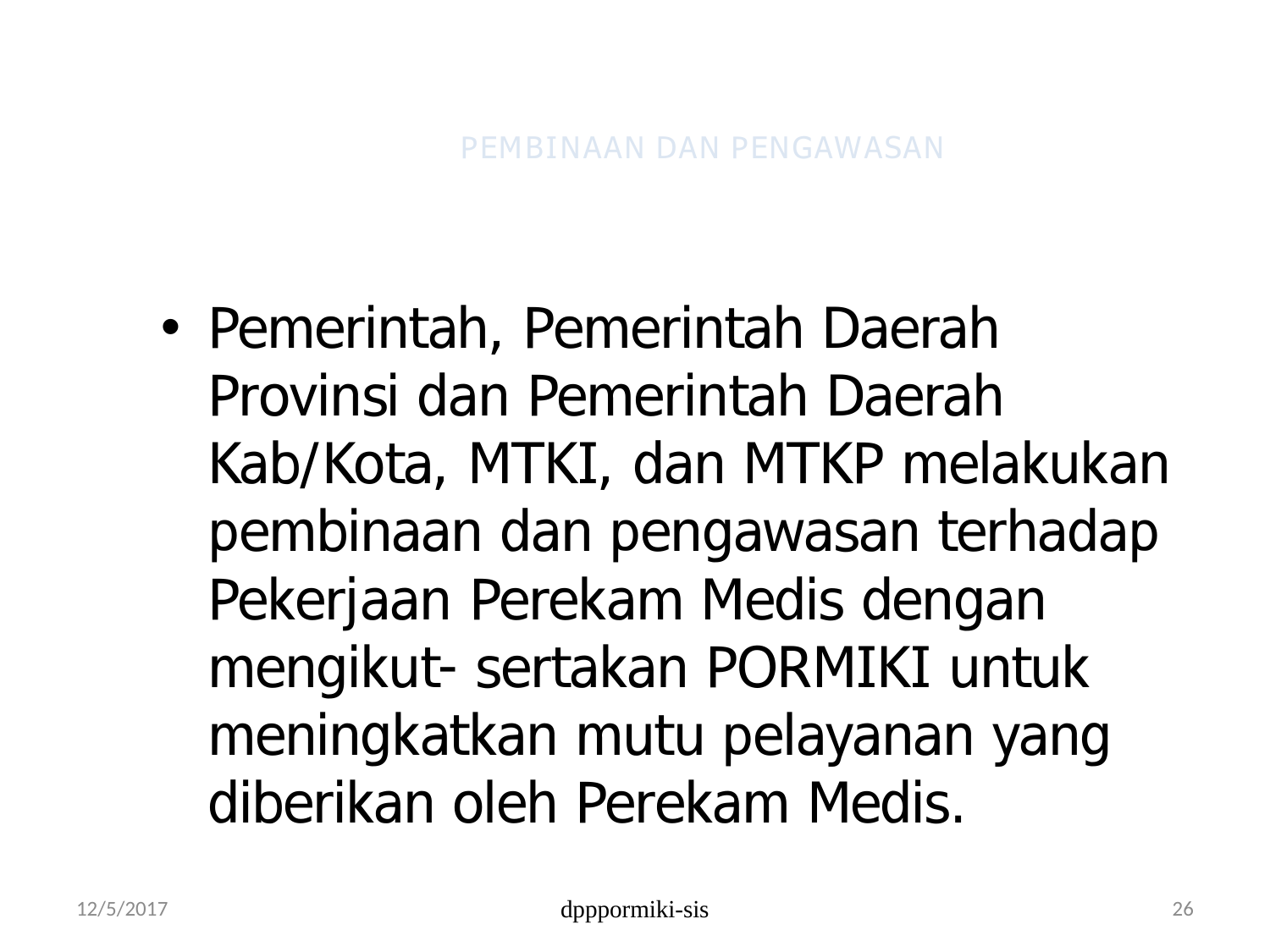

# PEMBINAAN DAN PENGAWASAN
Pemerintah, Pemerintah Daerah Provinsi dan Pemerintah Daerah Kab/Kota, MTKI, dan MTKP melakukan pembinaan dan pengawasan terhadap Pekerjaan Perekam Medis dengan mengikut- sertakan PORMIKI untuk meningkatkan mutu pelayanan yang diberikan oleh Perekam Medis.

12/5/2017
dpppormiki-sis
26